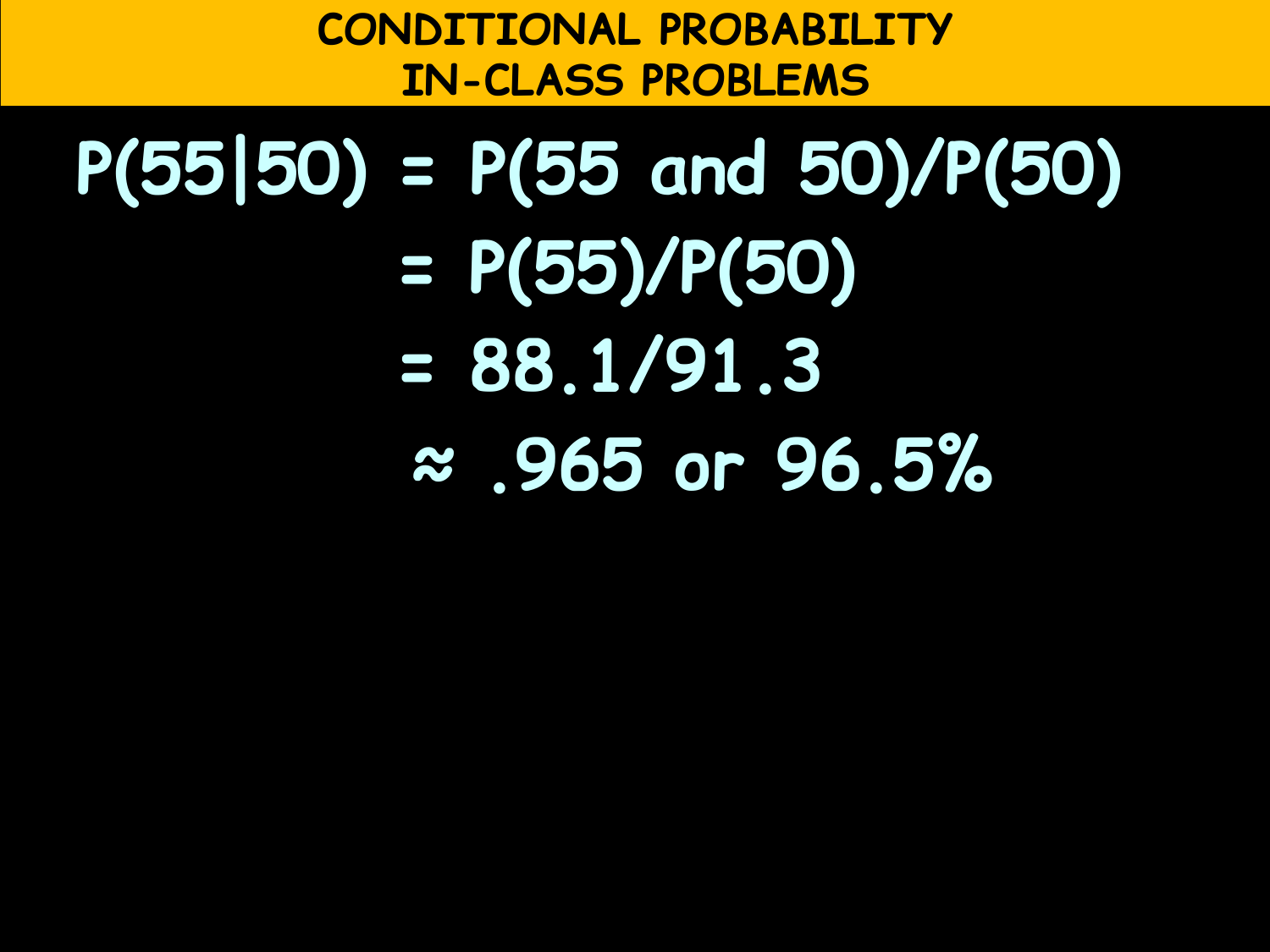

CONDITIONAL PROBABILITY
IN-CLASS PROBLEMS
P(55|50) = P(55 and 50)/P(50)
           = P(55)/P(50)
           = 88.1/91.3
           ≈ .965 or 96.5%